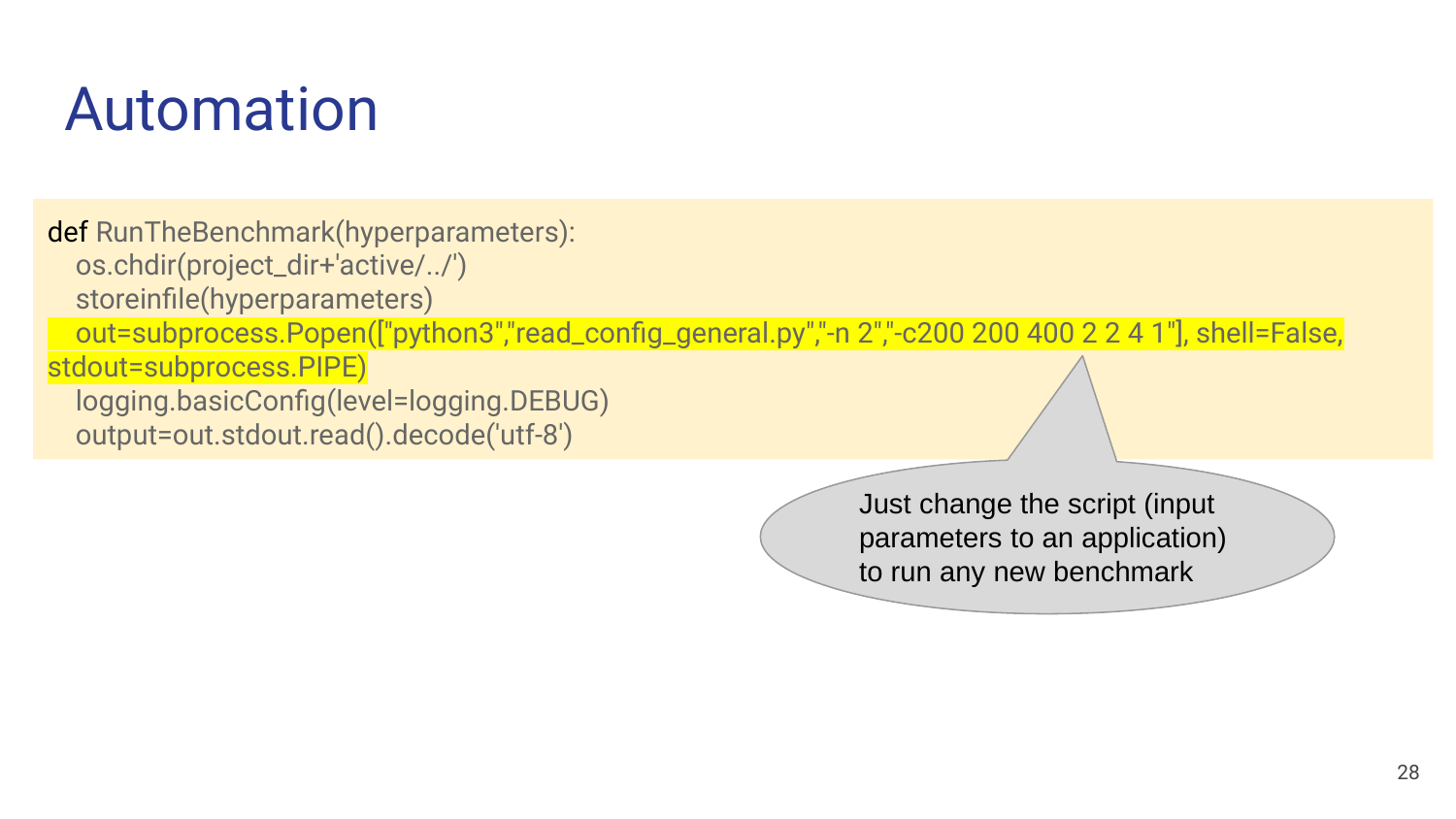

# Automation
def RunTheBenchmark(hyperparameters):
    os.chdir(project_dir+'active/../')
    storeinfile(hyperparameters)
    out=subprocess.Popen(["python3","read_config_general.py","-n 2","-c200 200 400 2 2 4 1"], shell=False, stdout=subprocess.PIPE)
    logging.basicConfig(level=logging.DEBUG)
    output=out.stdout.read().decode('utf-8')

Just change the script (input parameters to an application) to run any new benchmark
28